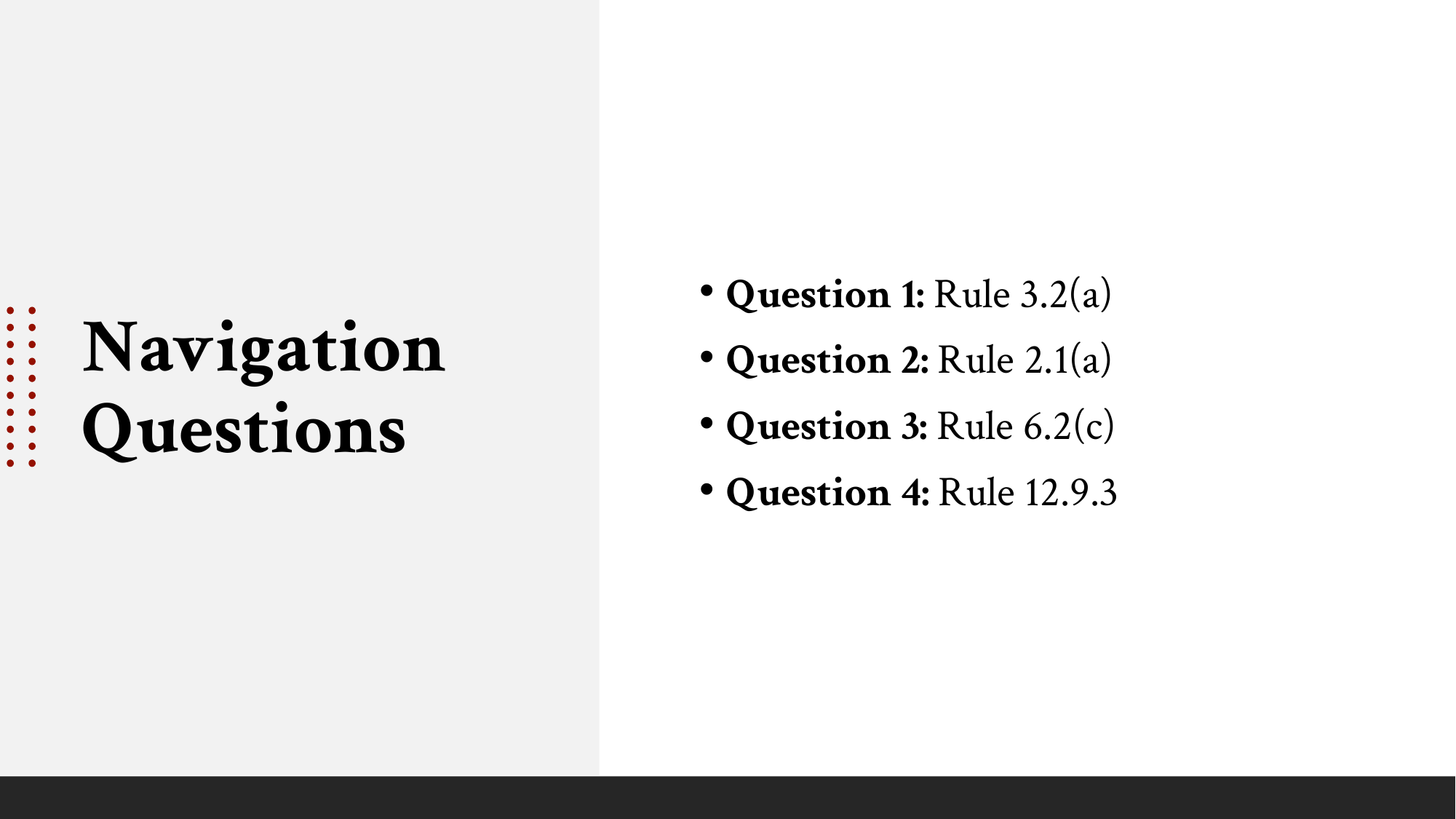

# Navigation Questions

Question 1: Rule 3.2(a)
Question 2: Rule 2.1(a)
Question 3: Rule 6.2(c)
Question 4: Rule 12.9.3